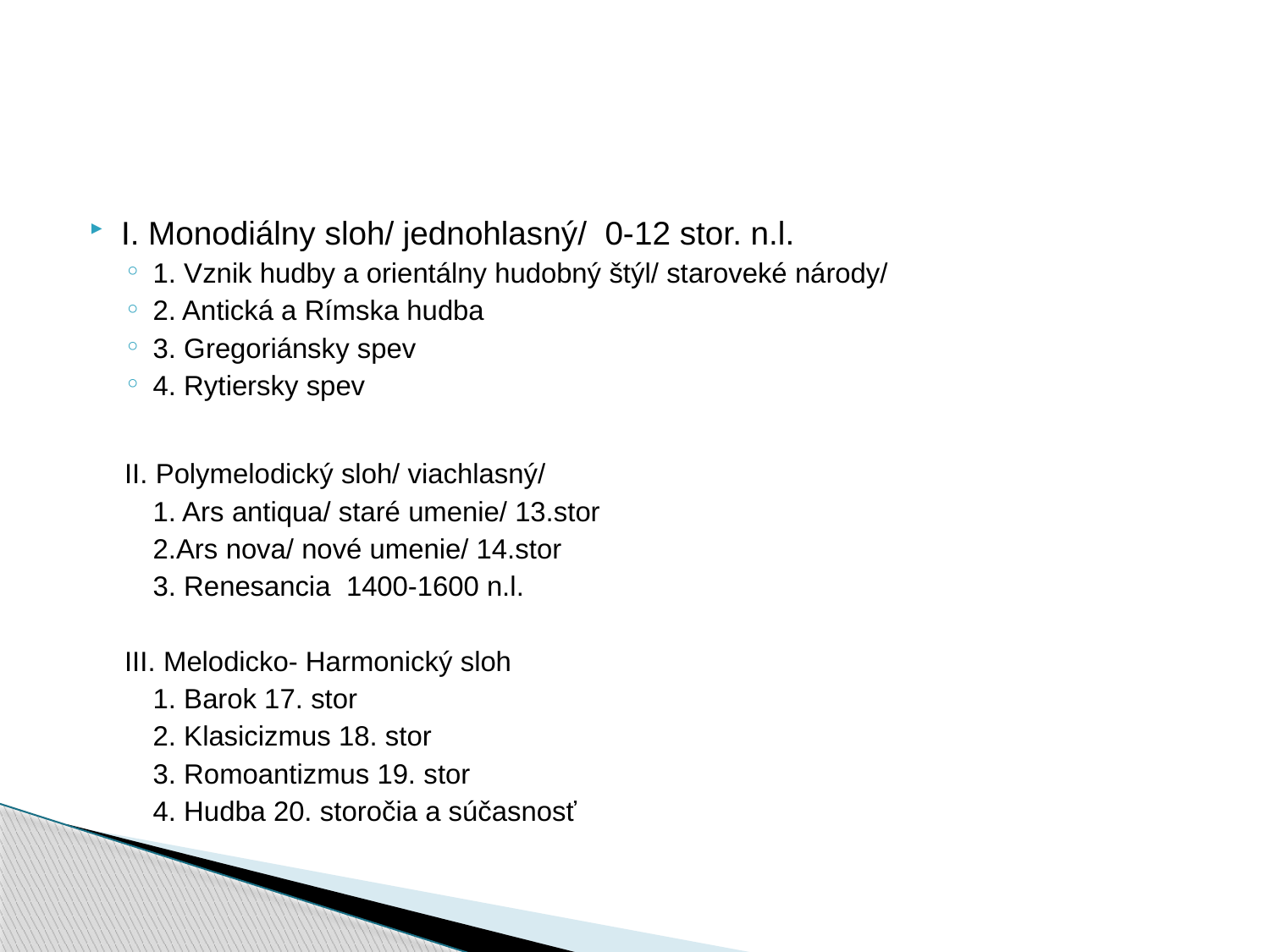

#
I. Monodiálny sloh/ jednohlasný/  0-12 stor. n.l.
1. Vznik hudby a orientálny hudobný štýl/ staroveké národy/
2. Antická a Rímska hudba
3. Gregoriánsky spev
4. Rytiersky spev

II. Polymelodický sloh/ viachlasný/
	1. Ars antiqua/ staré umenie/ 13.stor
	2.Ars nova/ nové umenie/ 14.stor
	3. Renesancia  1400-1600 n.l.

III. Melodicko- Harmonický sloh
	1. Barok 17. stor
	2. Klasicizmus 18. stor
	3. Romoantizmus 19. stor
	4. Hudba 20. storočia a súčasnosť